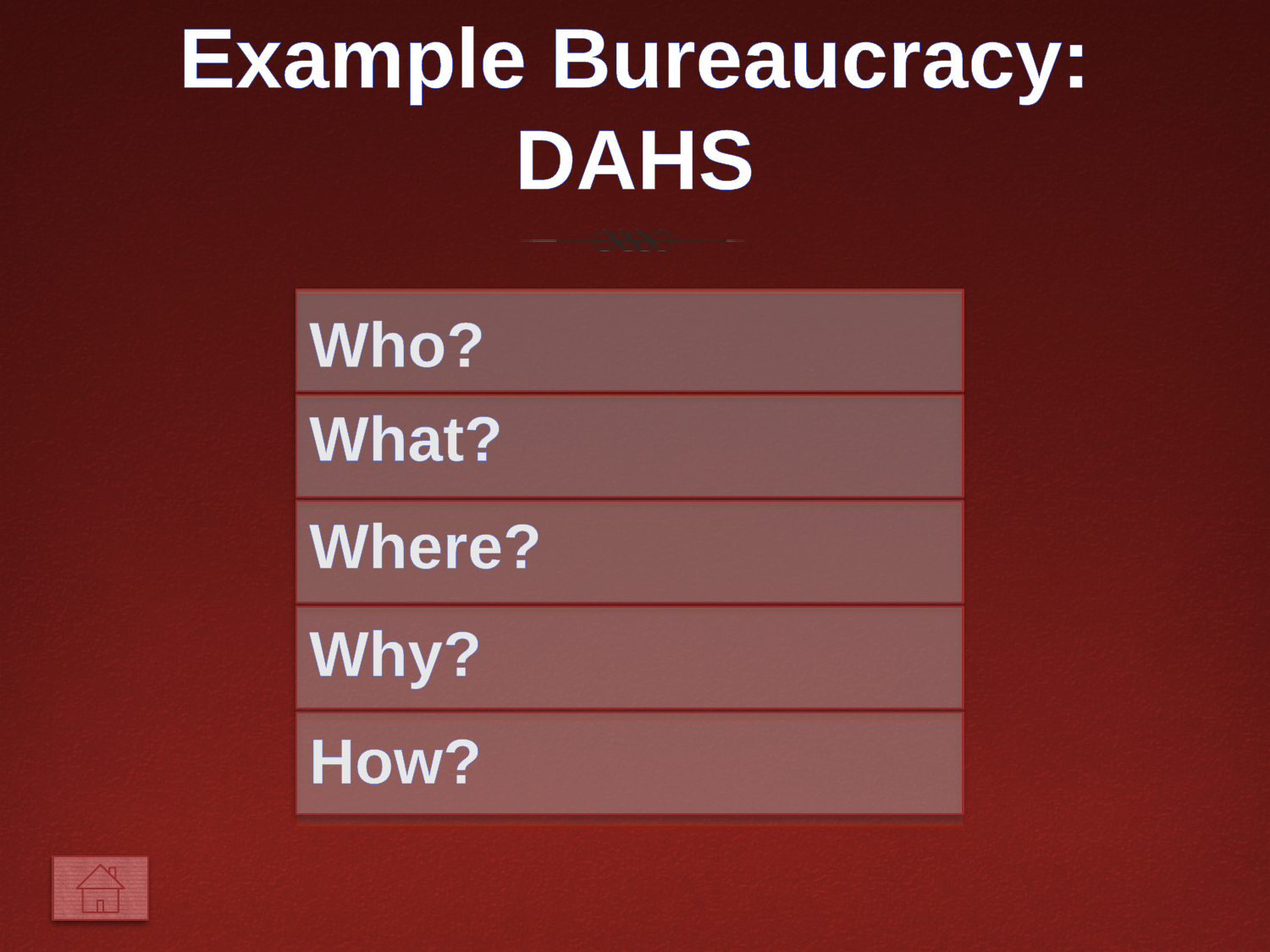

# Example Bureaucracy: DAHS

| Who? |
| --- |
| What? |
| Where? |
| Why? |
| How? |